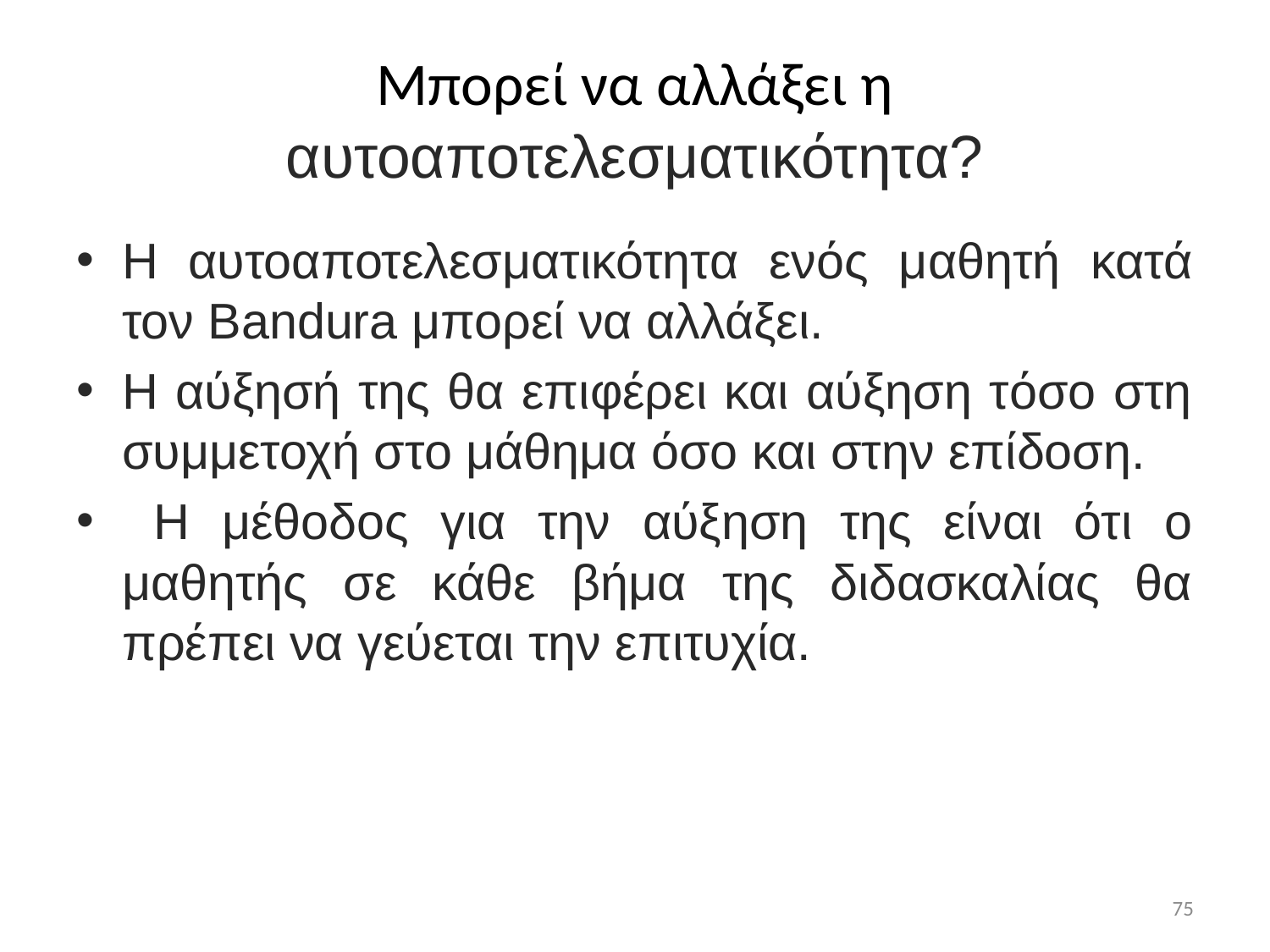

# Μπορεί να αλλάξει η αυτοαποτελεσματικότητα?
Η αυτοαποτελεσματικότητα ενός μαθητή κατά τον Bandura μπορεί να αλλάξει.
Η αύξησή της θα επιφέρει και αύξηση τόσο στη συμμετοχή στο μάθημα όσο και στην επίδοση.
 Η μέθοδος για την αύξηση της είναι ότι ο μαθητής σε κάθε βήμα της διδασκαλίας θα πρέπει να γεύεται την επιτυχία.

75